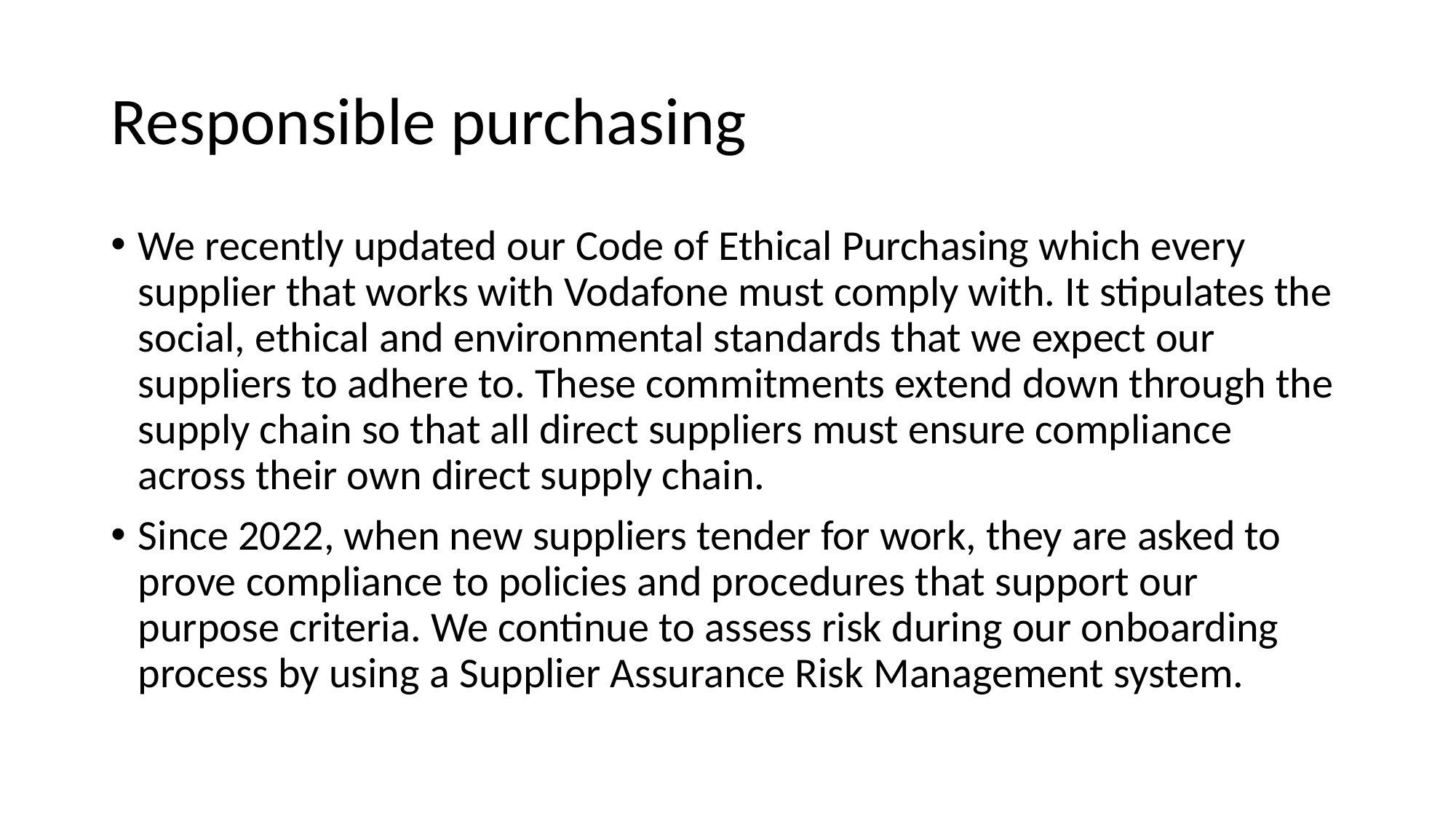

# Responsible purchasing
We recently updated our Code of Ethical Purchasing which every supplier that works with Vodafone must comply with. It stipulates the social, ethical and environmental standards that we expect our suppliers to adhere to. These commitments extend down through the supply chain so that all direct suppliers must ensure compliance across their own direct supply chain.
Since 2022, when new suppliers tender for work, they are asked to prove compliance to policies and procedures that support our purpose criteria. We continue to assess risk during our onboarding process by using a Supplier Assurance Risk Management system.